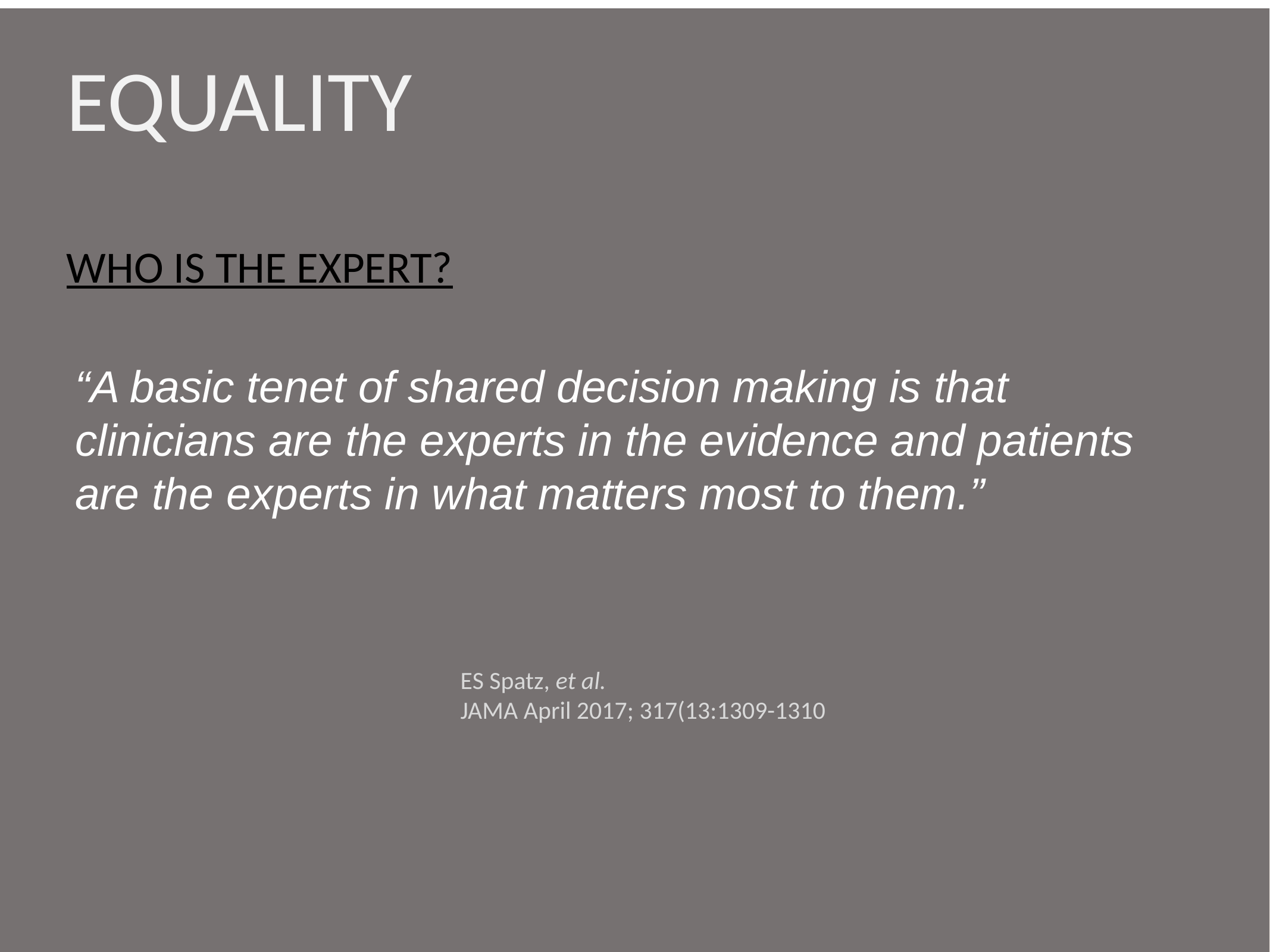

EQUALITY
WHO IS THE EXPERT?
“A basic tenet of shared decision making is that clinicians are the experts in the evidence and patients are the experts in what matters most to them.”

Heidi Miller, MD
Primary Care Physician
Family Care Health Centers
Seán Collins
Writer & Brand Strategist
ES Spatz, et al.
JAMA April 2017; 317(13:1309-1310